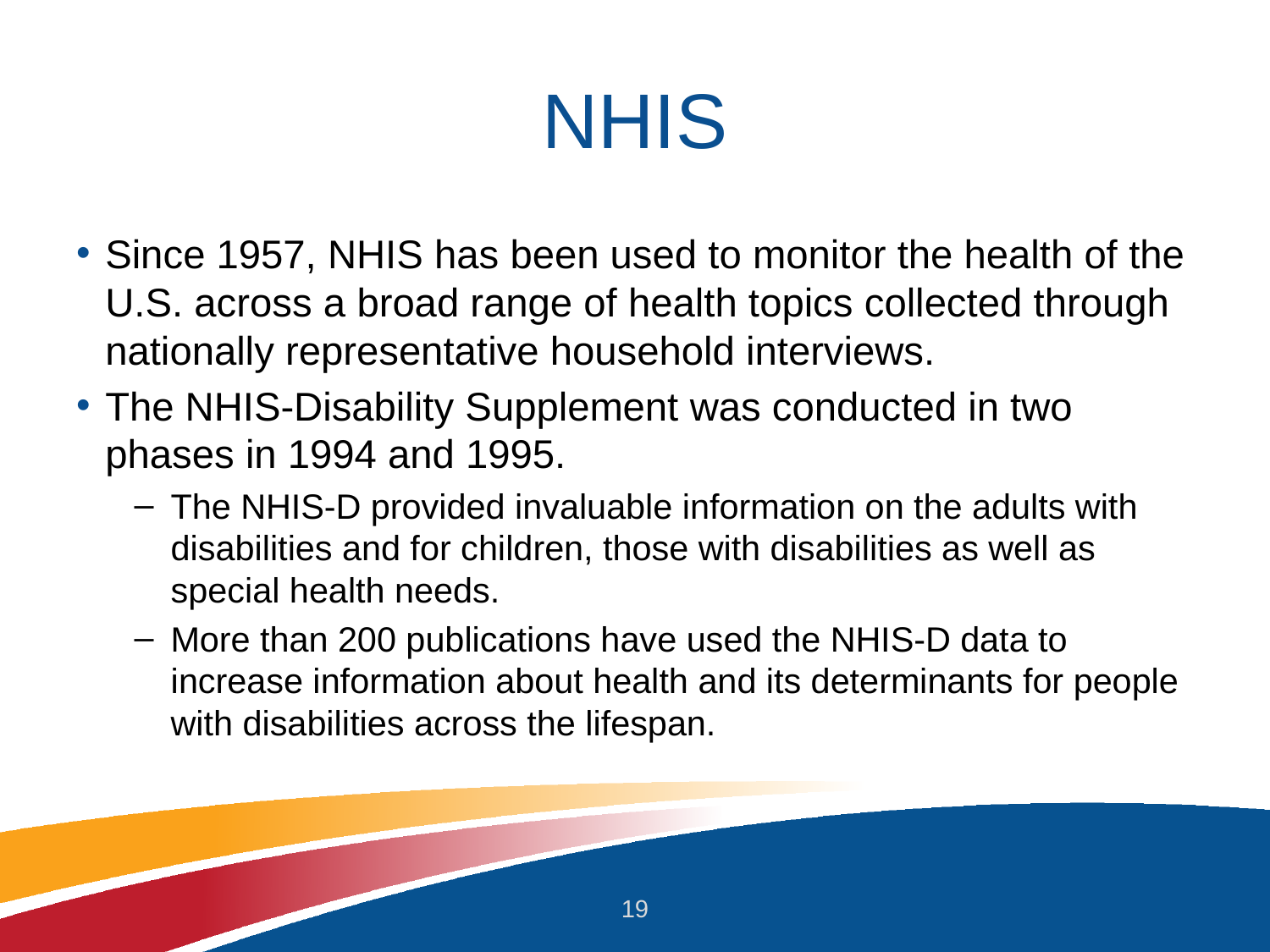

# NHIS
Since 1957, NHIS has been used to monitor the health of the U.S. across a broad range of health topics collected through nationally representative household interviews.
The NHIS-Disability Supplement was conducted in two phases in 1994 and 1995.
The NHIS-D provided invaluable information on the adults with disabilities and for children, those with disabilities as well as special health needs.
More than 200 publications have used the NHIS-D data to increase information about health and its determinants for people with disabilities across the lifespan.
19